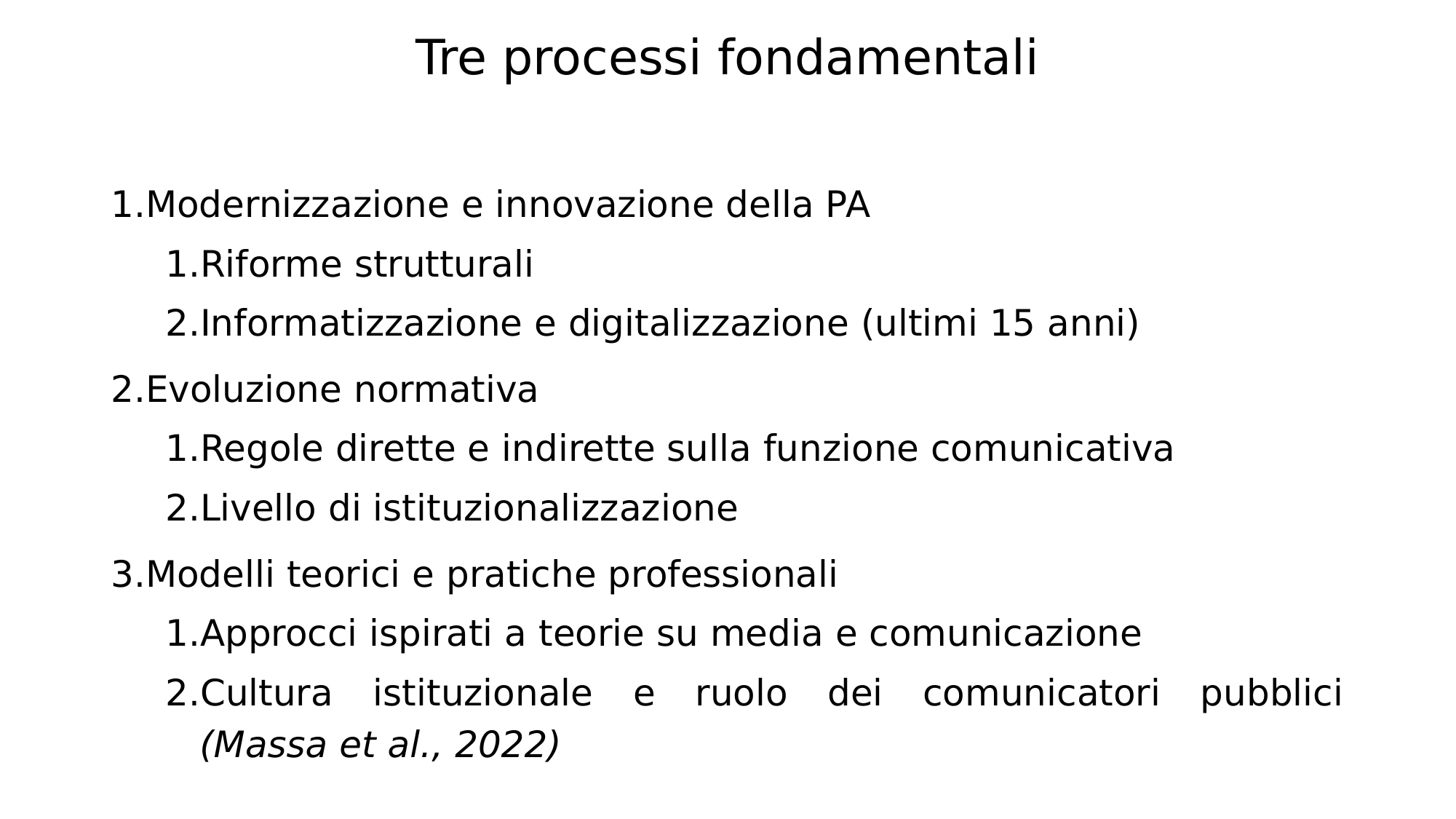

# Tre processi fondamentali
Modernizzazione e innovazione della PA
Riforme strutturali
Informatizzazione e digitalizzazione (ultimi 15 anni)
Evoluzione normativa
Regole dirette e indirette sulla funzione comunicativa
Livello di istituzionalizzazione
Modelli teorici e pratiche professionali
Approcci ispirati a teorie su media e comunicazione
Cultura istituzionale e ruolo dei comunicatori pubblici
(Massa et al., 2022)